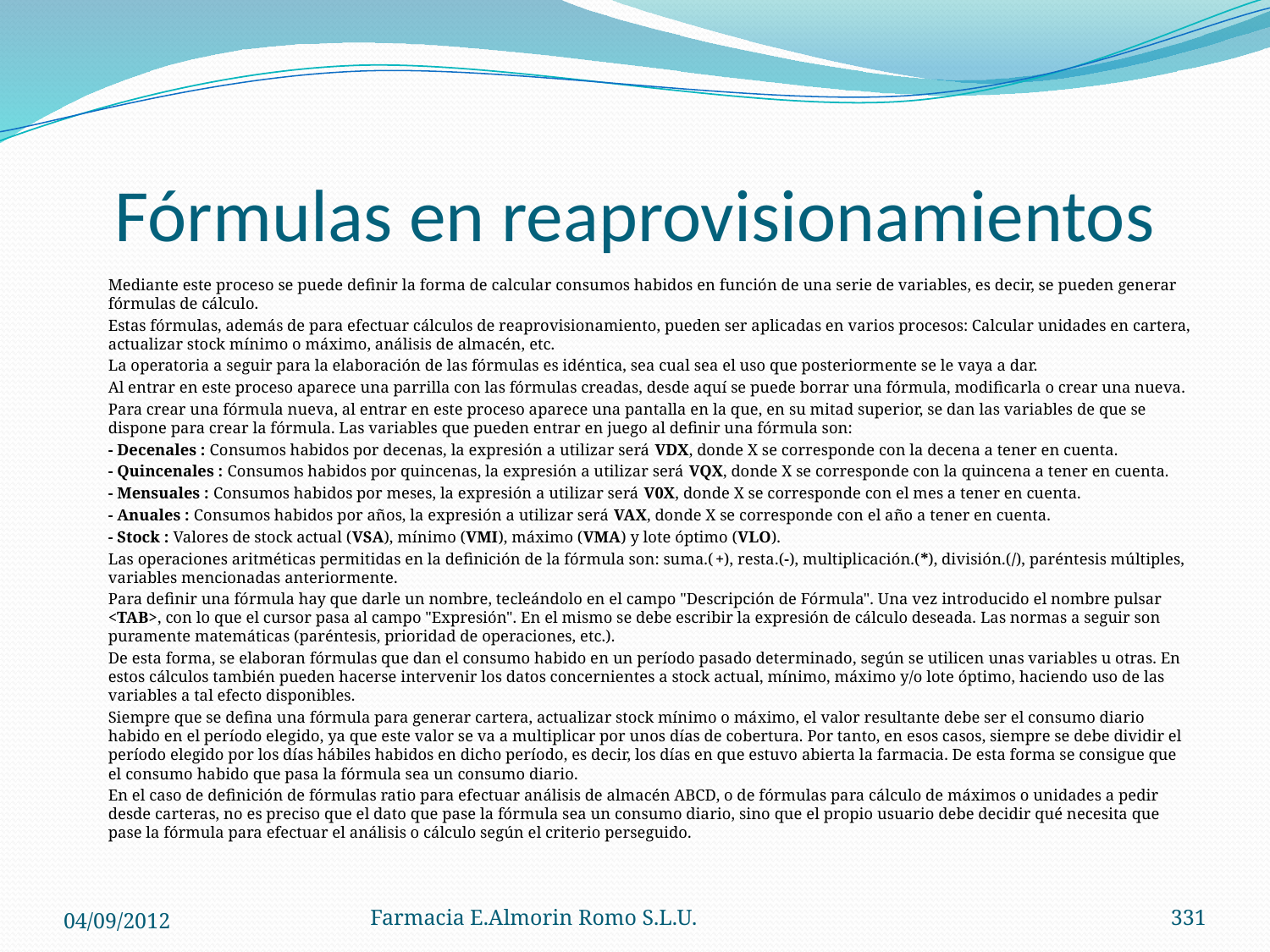

# Fórmulas en reaprovisionamientos
	Mediante este proceso se puede definir la forma de calcular consumos habidos en función de una serie de variables, es decir, se pueden generar fórmulas de cálculo.
	Estas fórmulas, además de para efectuar cálculos de reaprovisionamiento, pueden ser aplicadas en varios procesos: Calcular unidades en cartera, actualizar stock mínimo o máximo, análisis de almacén, etc.
	La operatoria a seguir para la elaboración de las fórmulas es idéntica, sea cual sea el uso que posteriormente se le vaya a dar.
	Al entrar en este proceso aparece una parrilla con las fórmulas creadas, desde aquí se puede borrar una fórmula, modificarla o crear una nueva.
	Para crear una fórmula nueva, al entrar en este proceso aparece una pantalla en la que, en su mitad superior, se dan las variables de que se dispone para crear la fórmula. Las variables que pueden entrar en juego al definir una fórmula son:
	- Decenales : Consumos habidos por decenas, la expresión a utilizar será VDX, donde X se corresponde con la decena a tener en cuenta.
	- Quincenales : Consumos habidos por quincenas, la expresión a utilizar será VQX, donde X se corresponde con la quincena a tener en cuenta.
	- Mensuales : Consumos habidos por meses, la expresión a utilizar será V0X, donde X se corresponde con el mes a tener en cuenta.
	- Anuales : Consumos habidos por años, la expresión a utilizar será VAX, donde X se corresponde con el año a tener en cuenta.
	- Stock : Valores de stock actual (VSA), mínimo (VMI), máximo (VMA) y lote óptimo (VLO).
	Las operaciones aritméticas permitidas en la definición de la fórmula son: suma.(+), resta.(-), multiplicación.(*), división.(/), paréntesis múltiples, variables mencionadas anteriormente.
	Para definir una fórmula hay que darle un nombre, tecleándolo en el campo "Descripción de Fórmula". Una vez introducido el nombre pulsar <TAB>, con lo que el cursor pasa al campo "Expresión". En el mismo se debe escribir la expresión de cálculo deseada. Las normas a seguir son puramente matemáticas (paréntesis, prioridad de operaciones, etc.).
	De esta forma, se elaboran fórmulas que dan el consumo habido en un período pasado determinado, según se utilicen unas variables u otras. En estos cálculos también pueden hacerse intervenir los datos concernientes a stock actual, mínimo, máximo y/o lote óptimo, haciendo uso de las variables a tal efecto disponibles.
	Siempre que se defina una fórmula para generar cartera, actualizar stock mínimo o máximo, el valor resultante debe ser el consumo diario habido en el período elegido, ya que este valor se va a multiplicar por unos días de cobertura. Por tanto, en esos casos, siempre se debe dividir el período elegido por los días hábiles habidos en dicho período, es decir, los días en que estuvo abierta la farmacia. De esta forma se consigue que el consumo habido que pasa la fórmula sea un consumo diario.
	En el caso de definición de fórmulas ratio para efectuar análisis de almacén ABCD, o de fórmulas para cálculo de máximos o unidades a pedir desde carteras, no es preciso que el dato que pase la fórmula sea un consumo diario, sino que el propio usuario debe decidir qué necesita que pase la fórmula para efectuar el análisis o cálculo según el criterio perseguido.

04/09/2012
Farmacia E.Almorin Romo S.L.U.
331